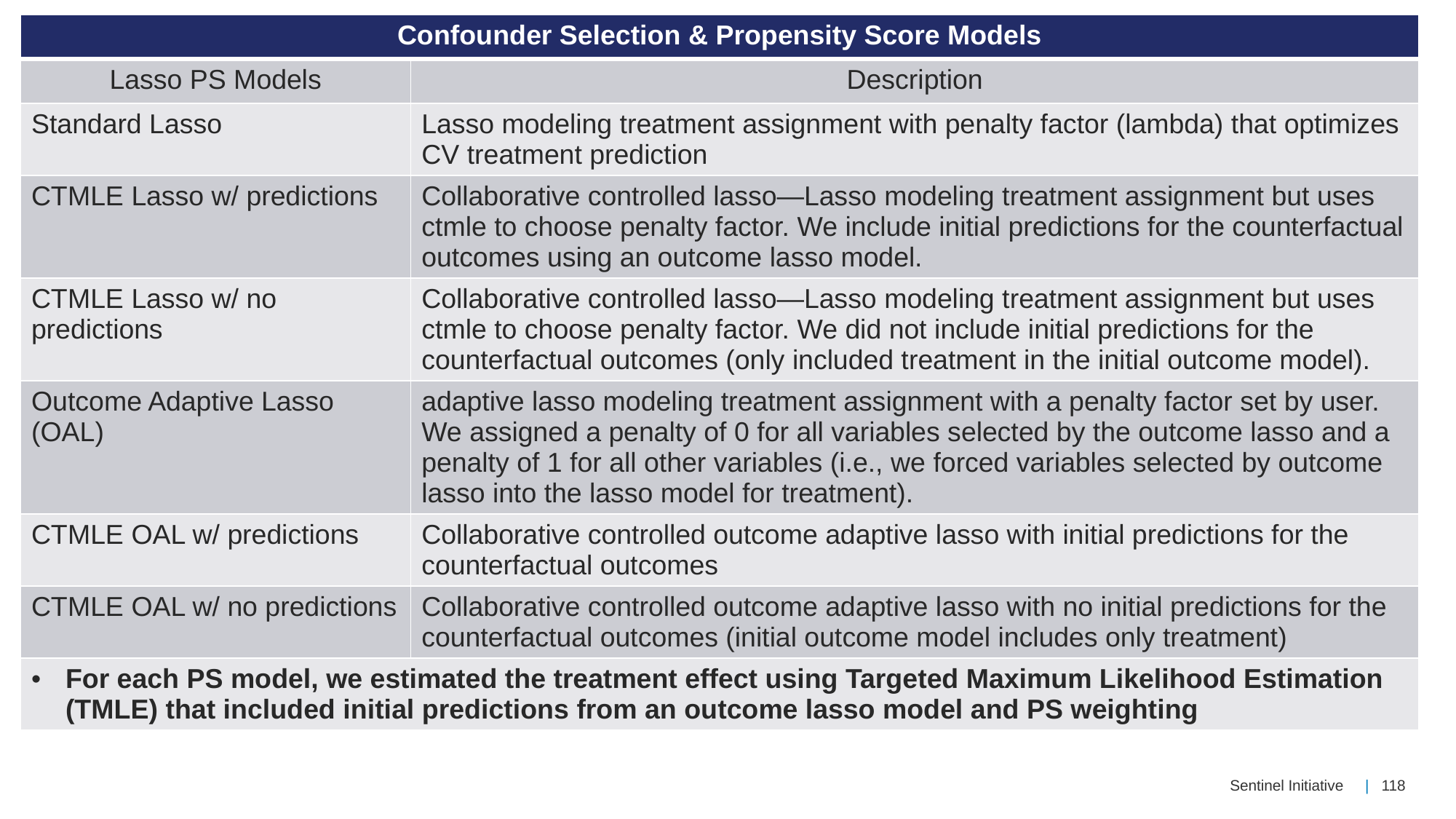

| Confounder Selection & Propensity Score Models |  |
| --- | --- |
| Lasso PS Models | Description |
| Standard Lasso | Lasso modeling treatment assignment with penalty factor (lambda) that optimizes CV treatment prediction |
| CTMLE Lasso w/ predictions | Collaborative controlled lasso—Lasso modeling treatment assignment but uses ctmle to choose penalty factor. We include initial predictions for the counterfactual outcomes using an outcome lasso model. |
| CTMLE Lasso w/ no predictions | Collaborative controlled lasso—Lasso modeling treatment assignment but uses ctmle to choose penalty factor. We did not include initial predictions for the counterfactual outcomes (only included treatment in the initial outcome model). |
| Outcome Adaptive Lasso (OAL) | adaptive lasso modeling treatment assignment with a penalty factor set by user. We assigned a penalty of 0 for all variables selected by the outcome lasso and a penalty of 1 for all other variables (i.e., we forced variables selected by outcome lasso into the lasso model for treatment). |
| CTMLE OAL w/ predictions | Collaborative controlled outcome adaptive lasso with initial predictions for the counterfactual outcomes |
| CTMLE OAL w/ no predictions | Collaborative controlled outcome adaptive lasso with no initial predictions for the counterfactual outcomes (initial outcome model includes only treatment) |
| For each PS model, we estimated the treatment effect using Targeted Maximum Likelihood Estimation (TMLE) that included initial predictions from an outcome lasso model and PS weighting |  |